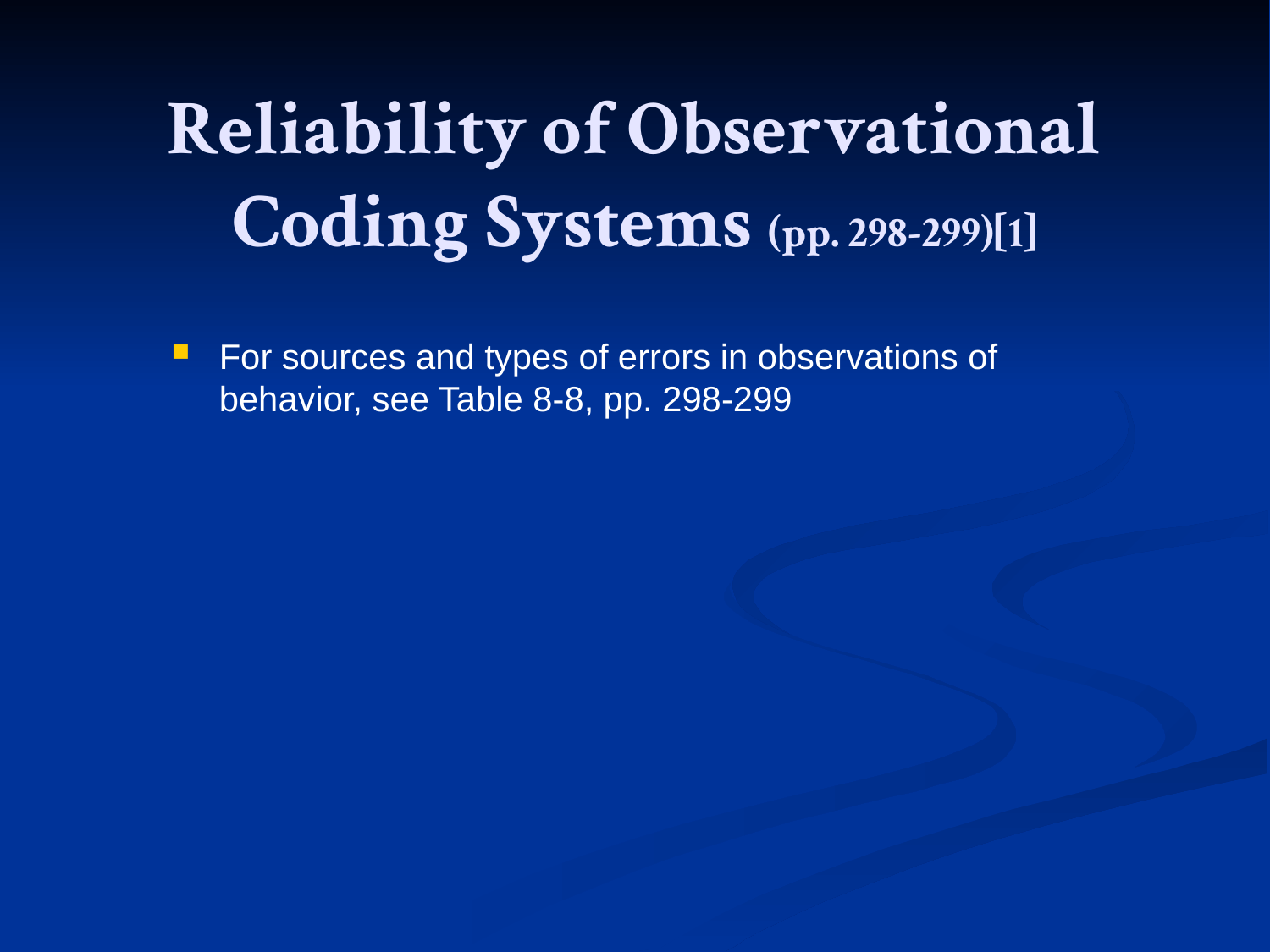

# Reliability of Observational Coding Systems (pp. 298-299)[1]
For sources and types of errors in observations of behavior, see Table 8-8, pp. 298-299